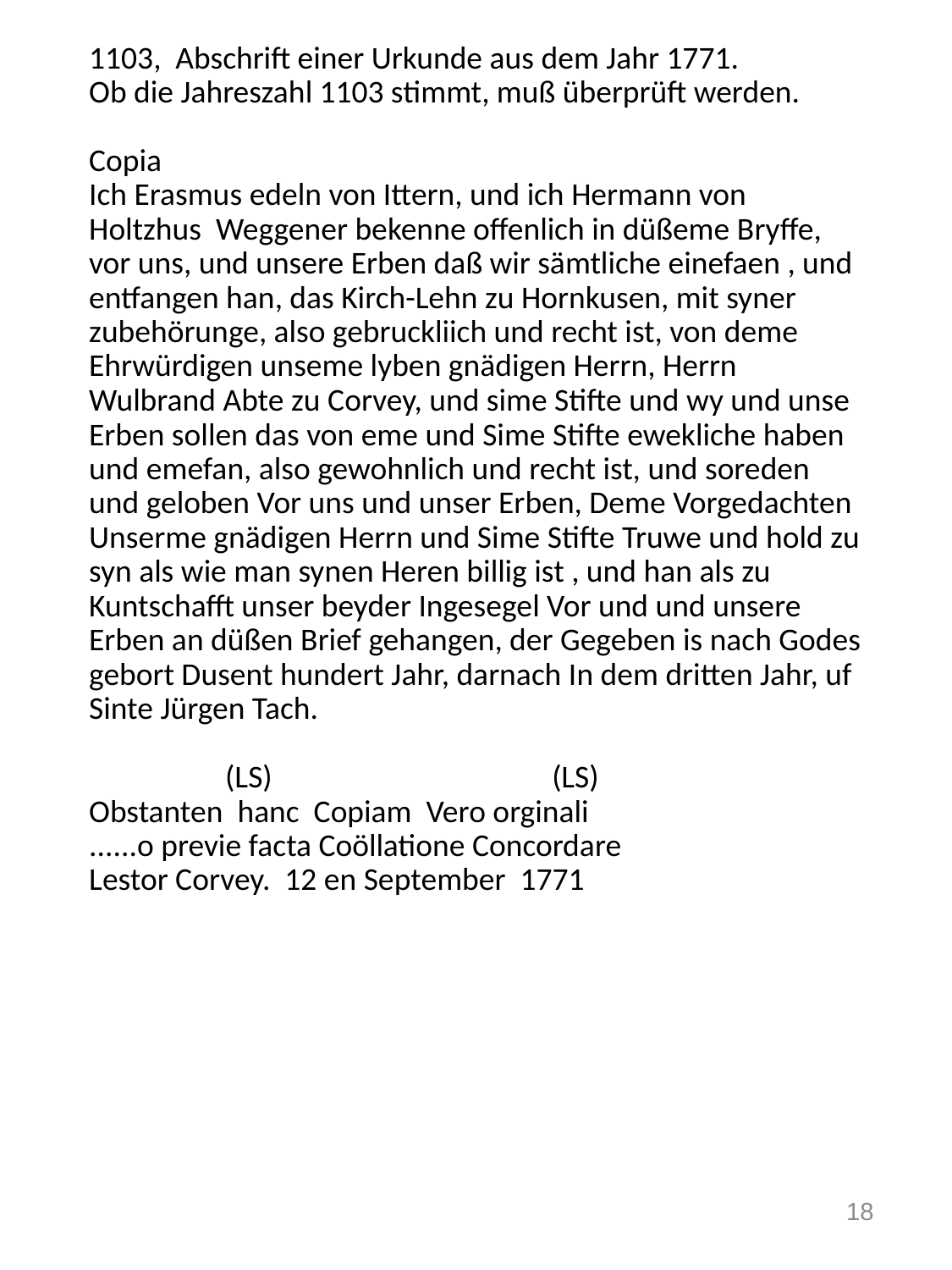

# 1103,  Abschrift einer Urkunde aus dem Jahr 1771. Ob die Jahreszahl 1103 stimmt, muß überprüft werden. Copia Ich Erasmus edeln von Ittern, und ich Hermann von Holtzhus  Weggener bekenne offenlich in düßeme Bryffe, vor uns, und unsere Erben daß wir sämtliche einefaen , und entfangen han, das Kirch-Lehn zu Hornkusen, mit syner zubehörunge, also gebruckliich und recht ist, von deme Ehrwürdigen unseme lyben gnädigen Herrn, Herrn Wulbrand Abte zu Corvey, und sime Stifte und wy und unse Erben sollen das von eme und Sime Stifte ewekliche haben und emefan, also gewohnlich und recht ist, und soreden und geloben Vor uns und unser Erben, Deme Vorgedachten Unserme gnädigen Herrn und Sime Stifte Truwe und hold zu syn als wie man synen Heren billig ist , und han als zu Kuntschafft unser beyder Ingesegel Vor und und unsere Erben an düßen Brief gehangen, der Gegeben is nach Godes gebort Dusent hundert Jahr, darnach In dem dritten Jahr, uf Sinte Jürgen Tach. (LS)                                       (LS) Obstanten  hanc  Copiam  Vero orginali ......o previe facta Coöllatione Concordare Lestor Corvey.  12 en September  1771
18